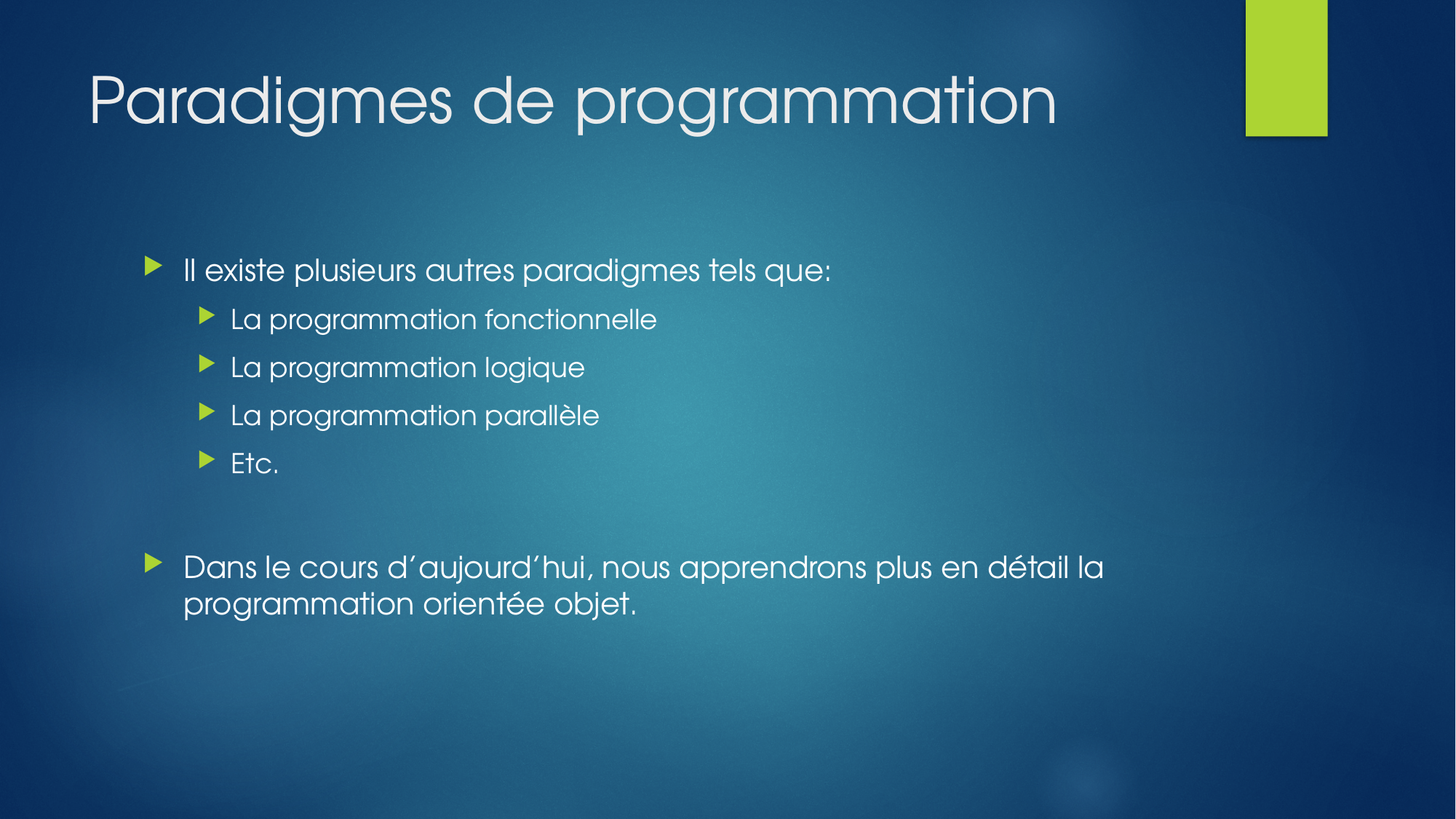

# Paradigmes de programmation
Il existe plusieurs autres paradigmes tels que:
La programmation fonctionnelle
La programmation logique
La programmation parallèle
Etc.

Dans le cours d’aujourd’hui, nous apprendrons plus en détail la programmation orientée objet.